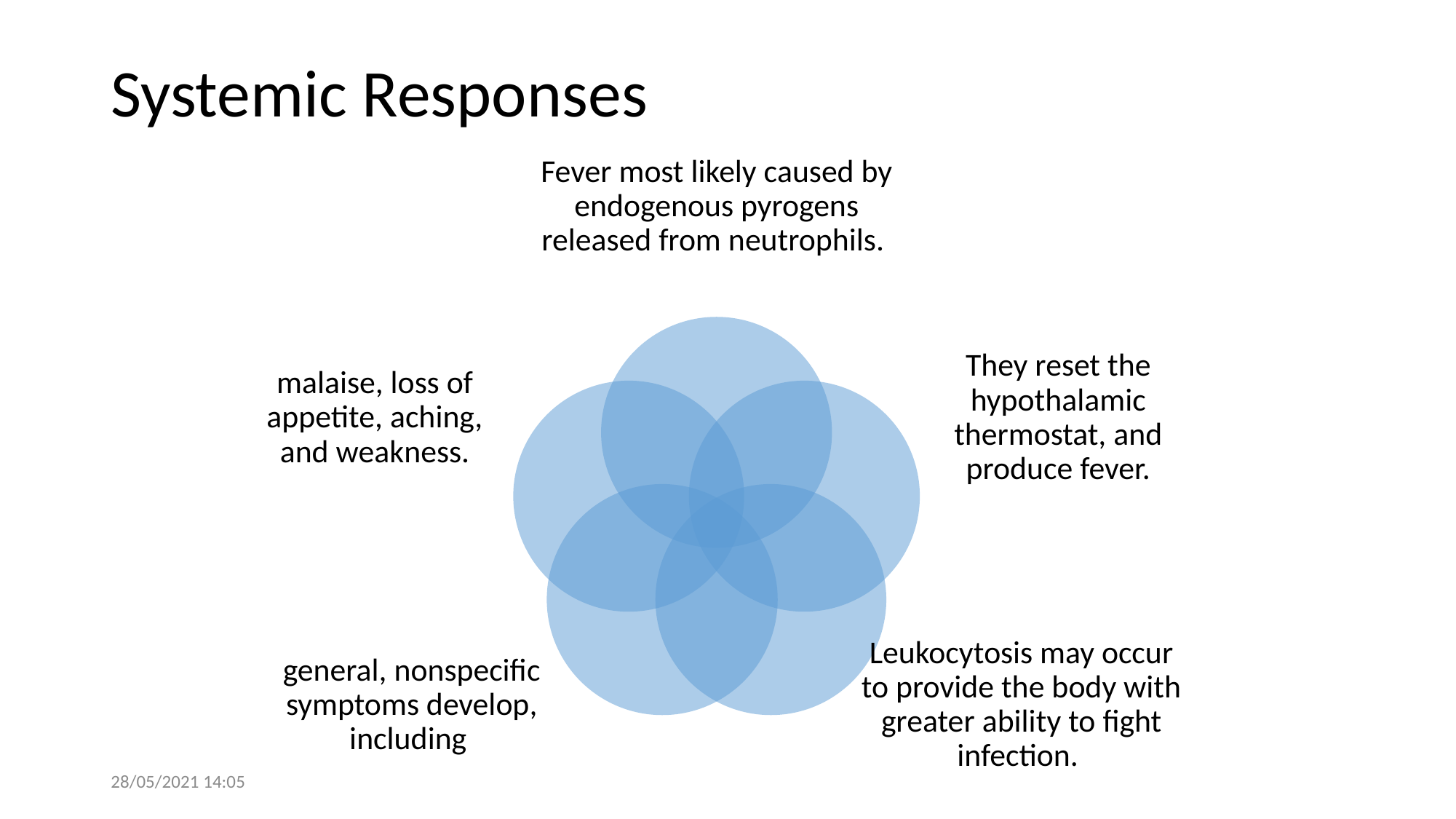

# Systemic Responses
Fever most likely caused by endogenous pyrogens released from neutrophils.
They reset the hypothalamic thermostat, and produce fever.
Leukocytosis may occur to provide the body with greater ability to fight infection.
general, nonspecific symptoms develop, including
malaise, loss of appetite, aching, and weakness.
28/05/2021 14:05